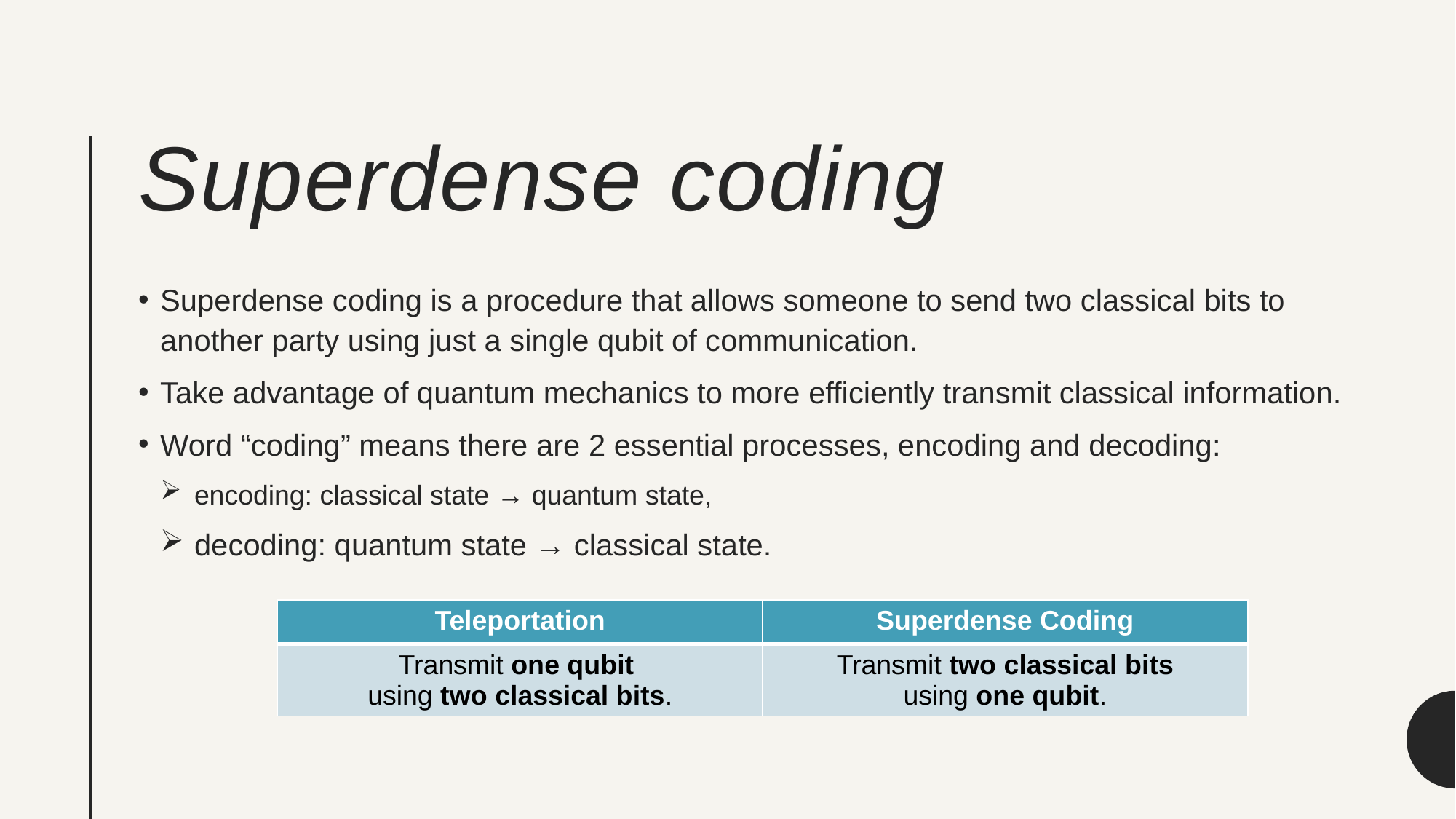

# Superdense coding
Superdense coding is a procedure that allows someone to send two classical bits to another party using just a single qubit of communication.
Take advantage of quantum mechanics to more efficiently transmit classical information.
Word “coding” means there are 2 essential processes, encoding and decoding:
encoding: classical state → quantum state,
decoding: quantum state → classical state.
| Teleportation | Superdense Coding |
| --- | --- |
| Transmit one qubit using two classical bits. | Transmit two classical bits using one qubit. |